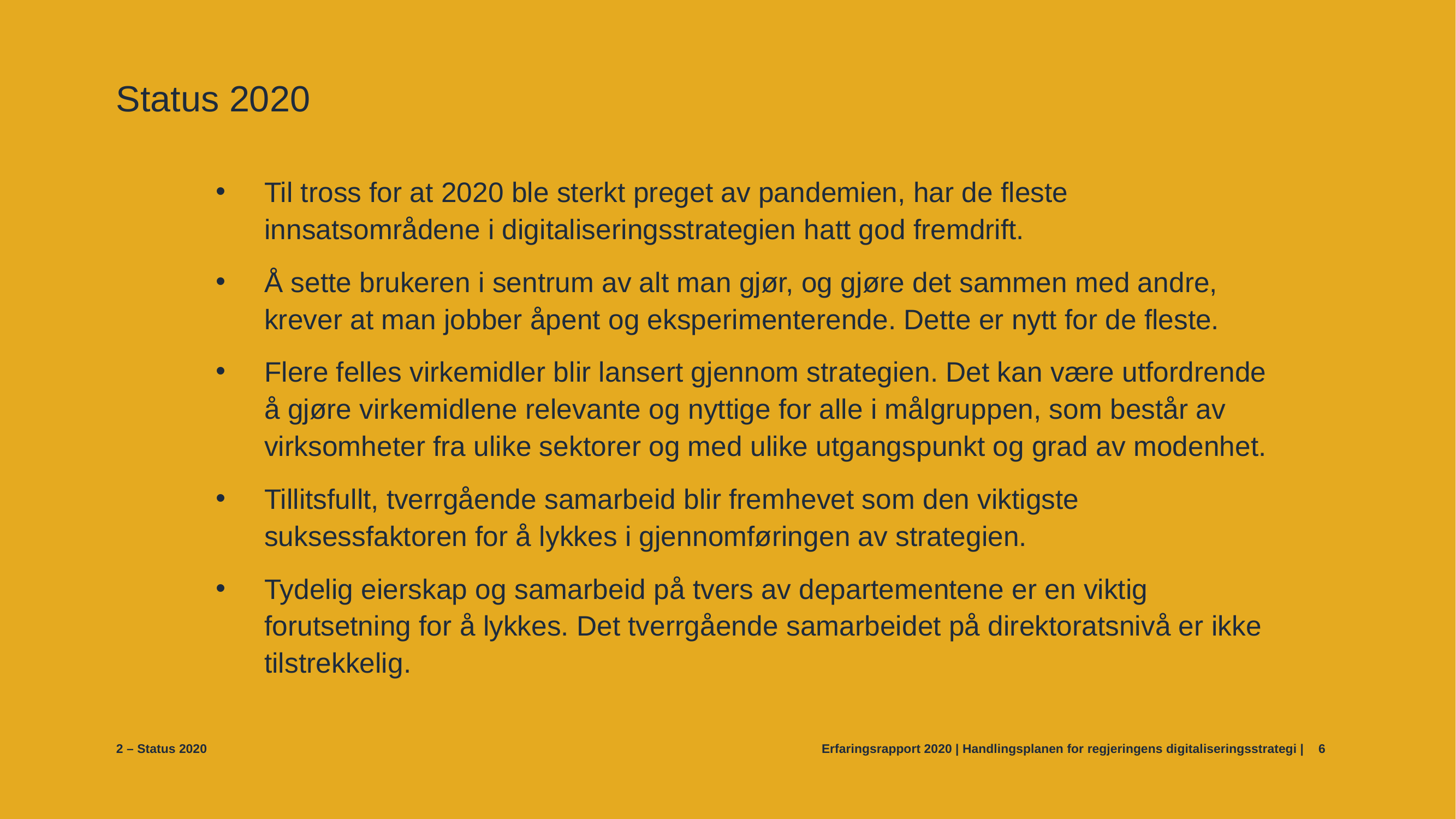

# Status 2020
Til tross for at 2020 ble sterkt preget av pandemien, har de fleste innsatsområdene i digitaliseringsstrategien hatt god fremdrift.
Å sette brukeren i sentrum av alt man gjør, og gjøre det sammen med andre, krever at man jobber åpent og eksperimenterende. Dette er nytt for de fleste.
Flere felles virkemidler blir lansert gjennom strategien. Det kan være utfordrende å gjøre virkemidlene relevante og nyttige for alle i målgruppen, som består av virksomheter fra ulike sektorer og med ulike utgangspunkt og grad av modenhet.
Tillitsfullt, tverrgående samarbeid blir fremhevet som den viktigste suksessfaktoren for å lykkes i gjennomføringen av strategien.
Tydelig eierskap og samarbeid på tvers av departementene er en viktig forutsetning for å lykkes. Det tverrgående samarbeidet på direktoratsnivå er ikke tilstrekkelig.
2 – Status 2020
6